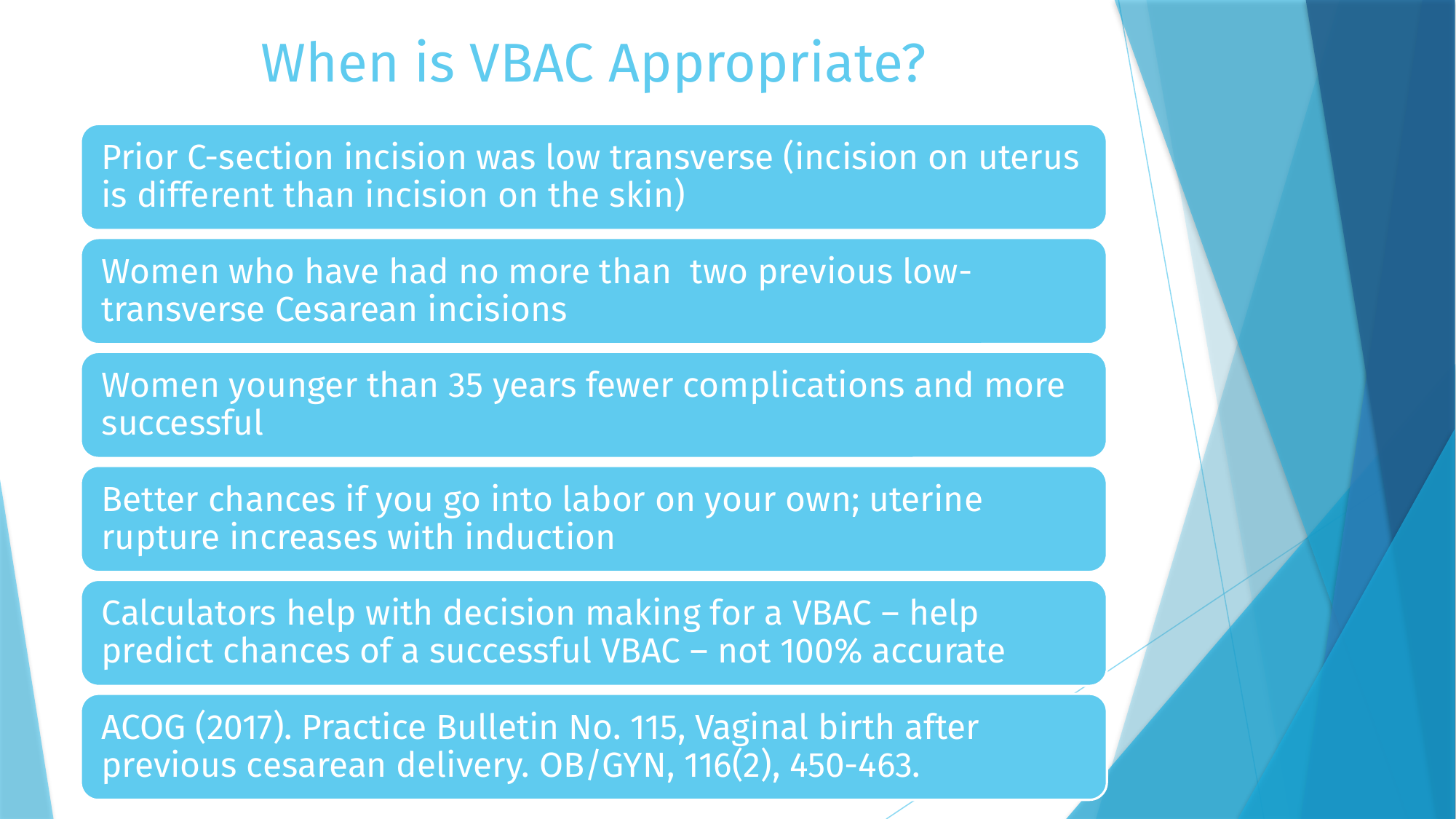

# When is VBAC Appropriate?
Prior C-section incision was low transverse (incision on uterus is different than incision on the skin)
Women who have had no more than  two previous low-transverse Cesarean incisions
Women younger than 35 years fewer complications and more successful
Better chances if you go into labor on your own; uterine rupture increases with induction
Calculators help with decision making for a VBAC – help predict chances of a successful VBAC – not 100% accurate
ACOG (2017). Practice Bulletin No. 115, Vaginal birth after previous cesarean delivery. OB/GYN, 116(2), 450-463.